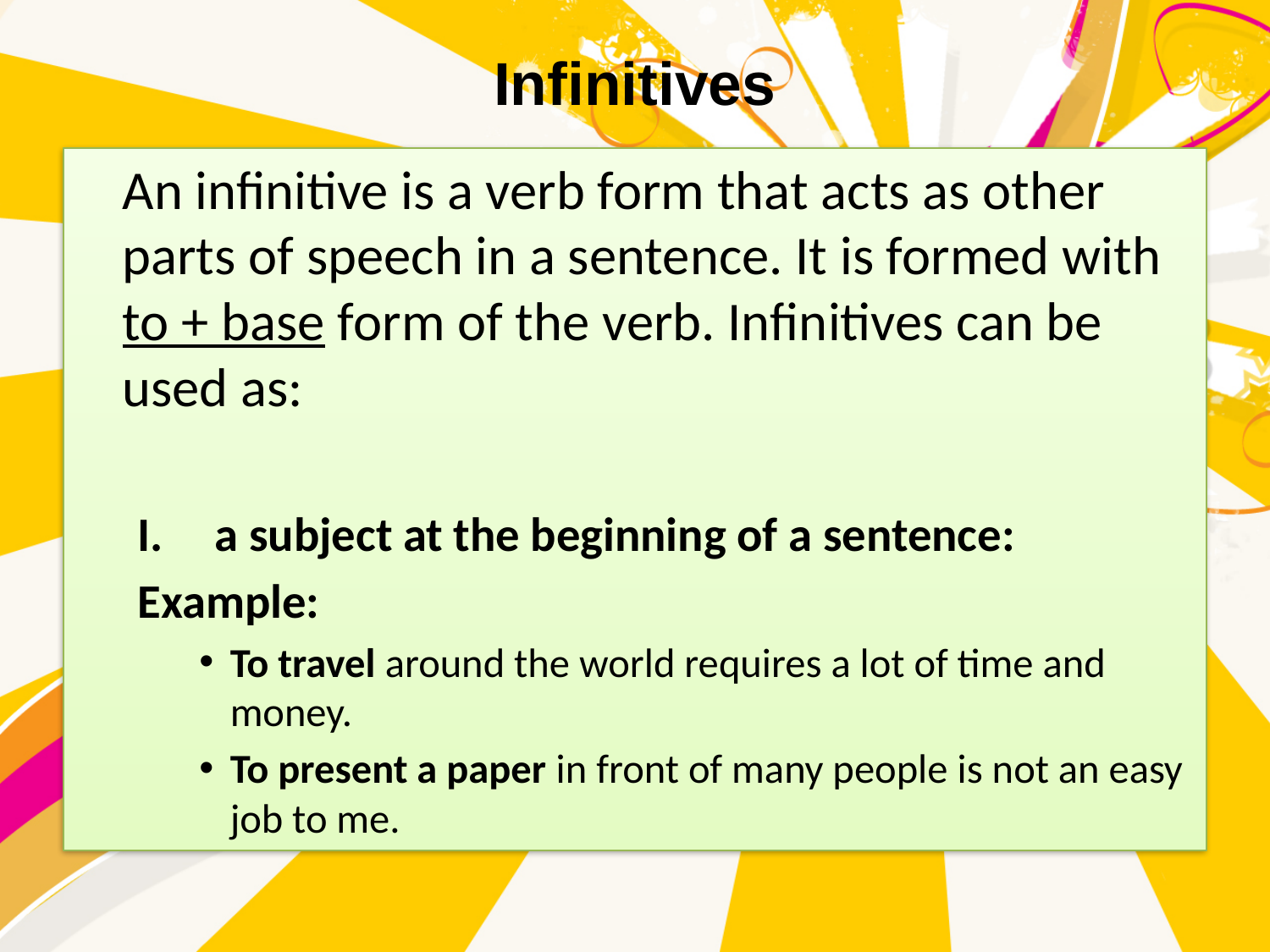

# Infinitives
	An infinitive is a verb form that acts as other parts of speech in a sentence. It is formed with to + base form of the verb. Infinitives can be used as:

a subject at the beginning of a sentence:
Example:
To travel around the world requires a lot of time and money.
To present a paper in front of many people is not an easy job to me.